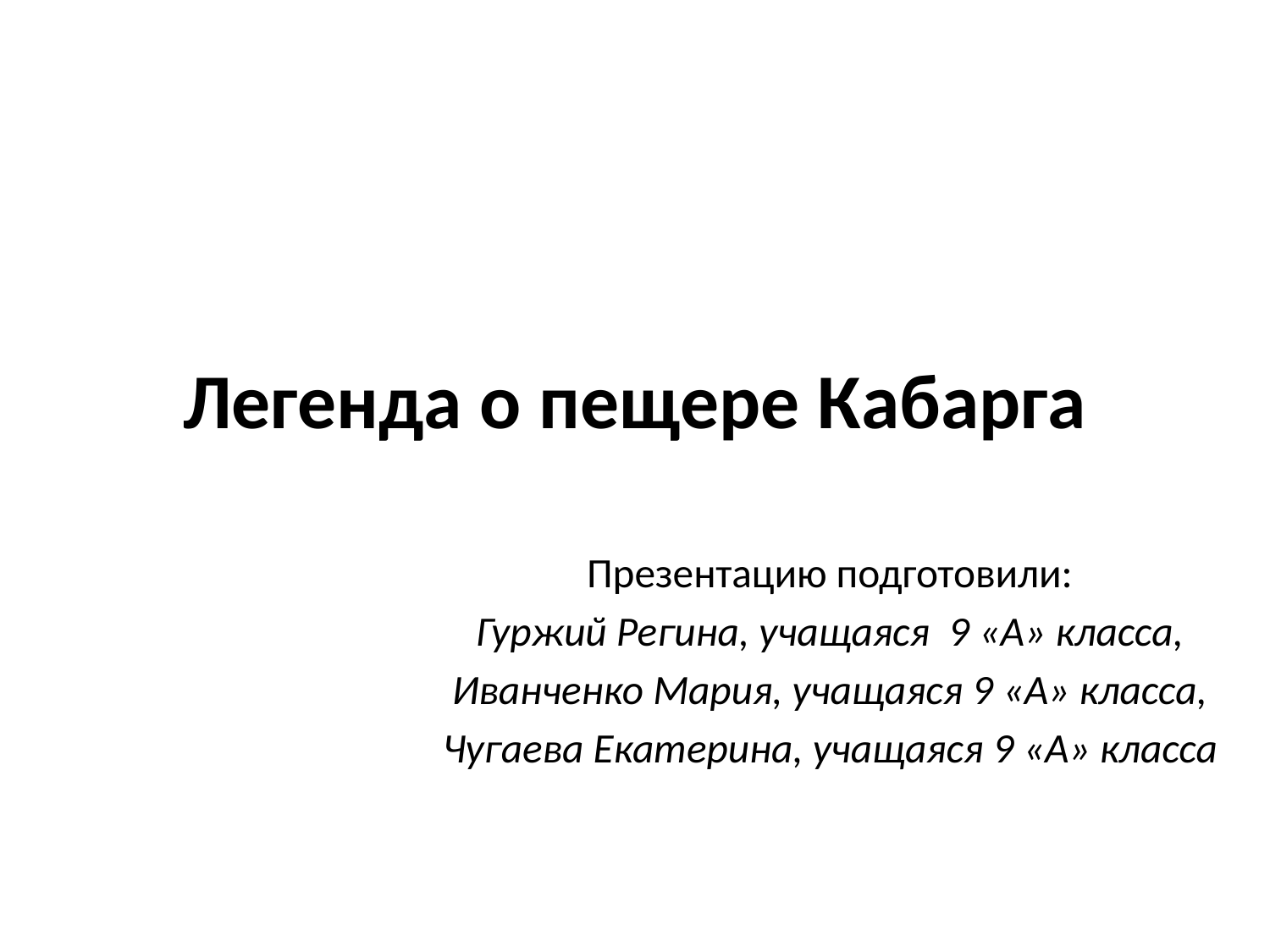

# Легенда о пещере Кабарга
Презентацию подготовили:
Гуржий Регина, учащаяся  9 «А» класса,
Иванченко Мария, учащаяся 9 «А» класса,
Чугаева Екатерина, учащаяся 9 «А» класса